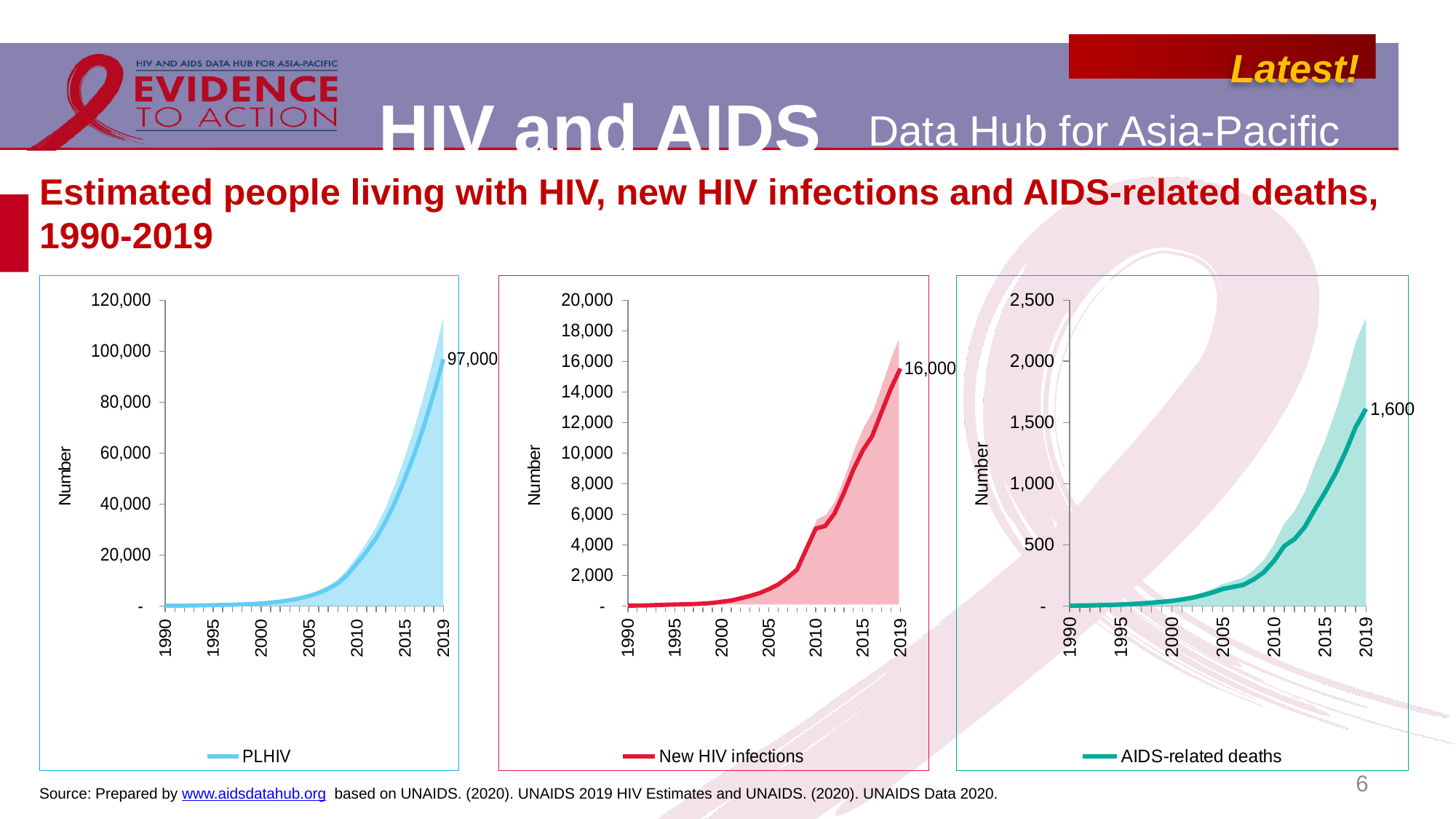

# Estimated people living with HIV, new HIV infections and AIDS-related deaths, 1990-2019

### Chart

| Category | PLHIV Upper bound | PLHIV Lower bound | PLHIV |
|---|---|---|---|
| 1990 | 69.0 | 54.0 | 61.0 |
|  | 91.0 | 71.0 | 80.0 |
|  | 120.0 | 95.0 | 107.0 |
|  | 174.0 | 139.0 | 156.0 |
|  | 246.0 | 197.0 | 221.0 |
| 1995 | 334.0 | 268.0 | 302.0 |
|  | 435.0 | 344.0 | 389.0 |
|  | 547.0 | 428.0 | 487.0 |
|  | 692.0 | 533.0 | 609.0 |
|  | 881.0 | 672.0 | 768.0 |
| 2000 | 1149.0 | 860.0 | 994.0 |
|  | 1497.0 | 1105.0 | 1284.0 |
|  | 1986.0 | 1457.0 | 1701.0 |
|  | 2645.0 | 1926.0 | 2255.0 |
|  | 3481.0 | 2512.0 | 2958.0 |
| 2005 | 4581.0 | 3279.0 | 3883.0 |
|  | 6026.0 | 4276.0 | 5095.0 |
|  | 7941.0 | 5617.0 | 6727.0 |
|  | 10415.0 | 7354.0 | 8819.0 |
|  | 14274.0 | 10208.0 | 12185.0 |
| 2010 | 19452.0 | 14151.0 | 16743.0 |
|  | 24782.0 | 18006.0 | 21305.0 |
|  | 31046.0 | 22487.0 | 26621.0 |
|  | 38752.0 | 27931.0 | 33164.0 |
|  | 48018.0 | 34453.0 | 41055.0 |
| 2015 | 58571.0 | 41986.0 | 50047.0 |
|  | 70105.0 | 50182.0 | 59795.0 |
|  | 83117.0 | 59594.0 | 70907.0 |
|  | 97561.0 | 70027.0 | 83322.0 |
| 2019 | 113267.0 | 81379.0 | 96840.0 |

### Chart

| Category | New HIV infections Upper bound | New HIV infections Lower bound | New HIV infections |
|---|---|---|---|
| 1990 | 21.0 | 17.0 | 19.0 |
|  | 25.0 | 20.0 | 23.0 |
|  | 34.0 | 28.0 | 31.0 |
|  | 62.0 | 50.0 | 56.0 |
|  | 81.0 | 66.0 | 74.0 |
| 1995 | 103.0 | 82.0 | 93.0 |
|  | 116.0 | 92.0 | 105.0 |
|  | 136.0 | 104.0 | 121.0 |
|  | 172.0 | 129.0 | 151.0 |
|  | 225.0 | 167.0 | 196.0 |
| 2000 | 311.0 | 231.0 | 273.0 |
|  | 404.0 | 295.0 | 352.0 |
|  | 567.0 | 418.0 | 495.0 |
|  | 752.0 | 553.0 | 655.0 |
|  | 960.0 | 697.0 | 834.0 |
| 2005 | 1259.0 | 908.0 | 1091.0 |
|  | 1623.0 | 1159.0 | 1401.0 |
|  | 2141.0 | 1531.0 | 1847.0 |
|  | 2741.0 | 1952.0 | 2361.0 |
|  | 4241.0 | 3101.0 | 3726.0 |
| 2010 | 5740.0 | 4219.0 | 5062.0 |
|  | 6032.0 | 4349.0 | 5222.0 |
|  | 7001.0 | 5015.0 | 6054.0 |
|  | 8562.0 | 6117.0 | 7396.0 |
|  | 10325.0 | 7365.0 | 8912.0 |
| 2015 | 11776.0 | 8410.0 | 10171.0 |
|  | 12834.0 | 9150.0 | 11097.0 |
|  | 14656.0 | 10475.0 | 12676.0 |
|  | 16426.0 | 11765.0 | 14225.0 |
| 2019 | 17936.0 | 12845.0 | 15529.0 |

### Chart

| Category | AIDS-related deaths Upper bound | AIDS-related deaths Lower bound | AIDS-related deaths |
|---|---|---|---|
| 1990 | 3.0 | 2.0 | 2.0 |
|  | 4.0 | 3.0 | 3.0 |
|  | 5.0 | 3.0 | 4.0 |
|  | 7.0 | 5.0 | 6.0 |
|  | 10.0 | 6.0 | 8.0 |
| 1995 | 14.0 | 8.0 | 11.0 |
|  | 19.0 | 11.0 | 15.0 |
|  | 25.0 | 15.0 | 20.0 |
|  | 32.0 | 19.0 | 26.0 |
|  | 41.0 | 24.0 | 33.0 |
| 2000 | 52.0 | 31.0 | 41.0 |
|  | 66.0 | 39.0 | 53.0 |
|  | 84.0 | 50.0 | 67.0 |
|  | 110.0 | 64.0 | 87.0 |
|  | 141.0 | 80.0 | 110.0 |
| 2005 | 180.0 | 99.0 | 139.0 |
|  | 204.0 | 105.0 | 155.0 |
|  | 230.0 | 109.0 | 172.0 |
|  | 292.0 | 132.0 | 216.0 |
|  | 375.0 | 165.0 | 275.0 |
| 2010 | 505.0 | 217.0 | 368.0 |
|  | 673.0 | 280.0 | 489.0 |
|  | 774.0 | 295.0 | 546.0 |
|  | 929.0 | 347.0 | 643.0 |
|  | 1154.0 | 441.0 | 791.0 |
| 2015 | 1349.0 | 532.0 | 929.0 |
|  | 1587.0 | 631.0 | 1081.0 |
|  | 1847.0 | 759.0 | 1259.0 |
|  | 2158.0 | 934.0 | 1463.0 |
| 2019 | 2353.0 | 1035.0 | 1612.0 |
6
Source: Prepared by www.aidsdatahub.org  based on UNAIDS. (2020). UNAIDS 2019 HIV Estimates and UNAIDS. (2020). UNAIDS Data 2020.